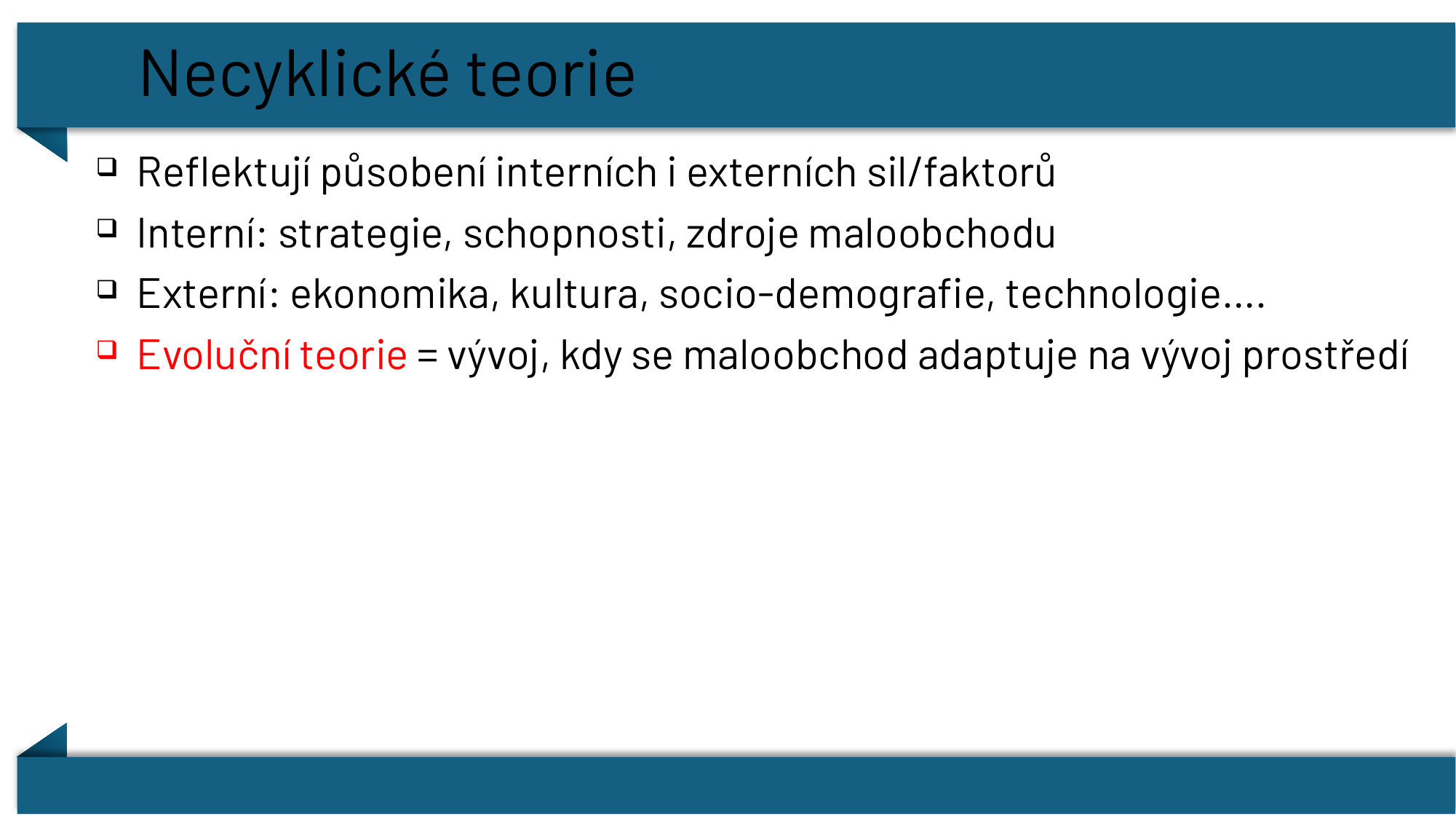

# Necyklické teorie
Reflektují působení interních i externích sil/faktorů
Interní: strategie, schopnosti, zdroje maloobchodu
Externí: ekonomika, kultura, socio-demografie, technologie….
Evoluční teorie = vývoj, kdy se maloobchod adaptuje na vývoj prostředí